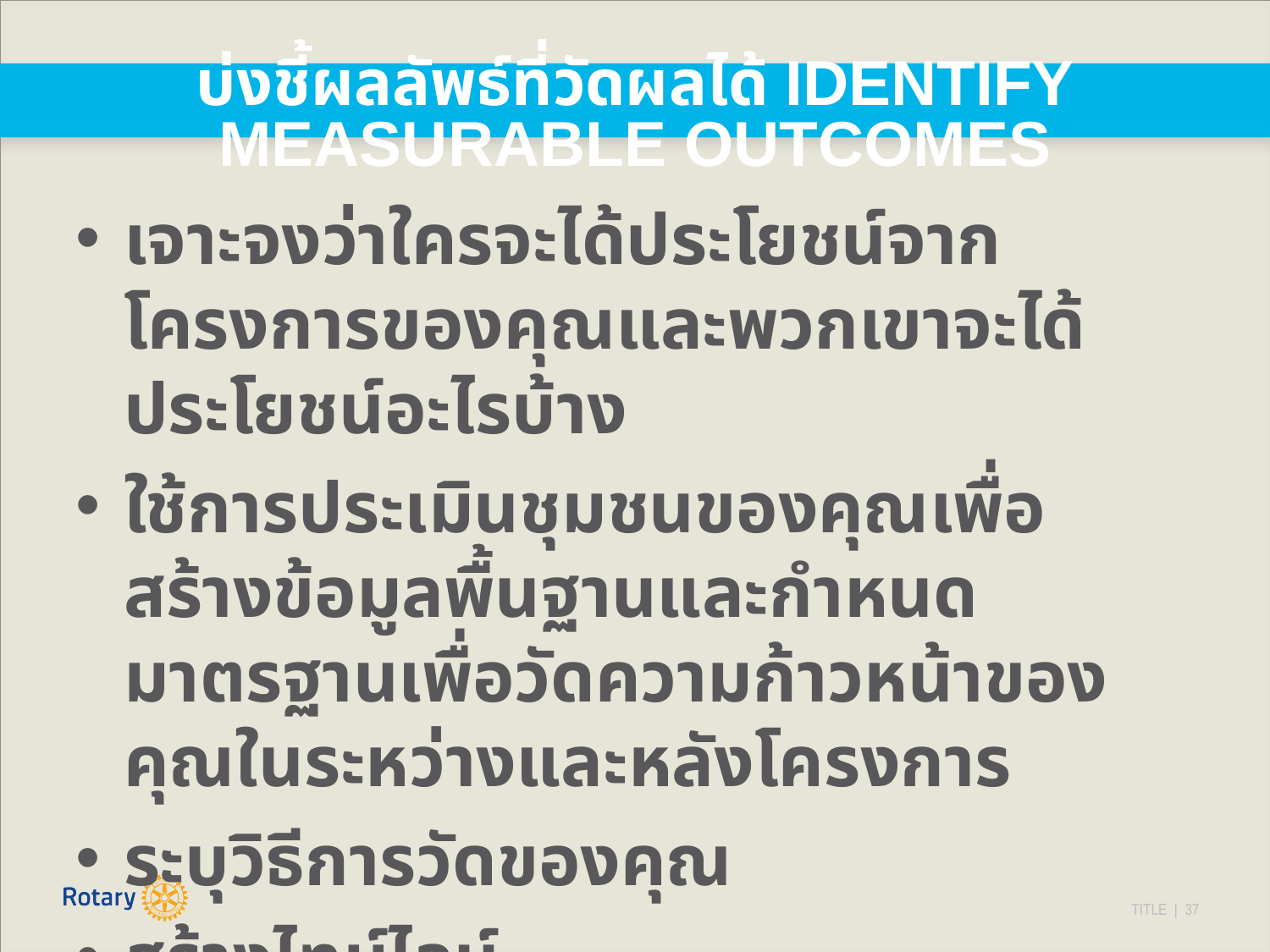

# บ่งชี้ผลลัพธ์ที่วัดผลได้ IDENTIFY MEASURABLE OUTCOMES
เจาะจงว่าใครจะได้ประโยชน์จากโครงการของคุณและพวกเขาจะได้ประโยชน์อะไรบ้าง
ใช้การประเมินชุมชนของคุณเพื่อสร้างข้อมูลพื้นฐานและกำหนดมาตรฐานเพื่อวัดความก้าวหน้าของคุณในระหว่างและหลังโครงการ
ระบุวิธีการวัดของคุณ
สร้างไทม์ไลน์